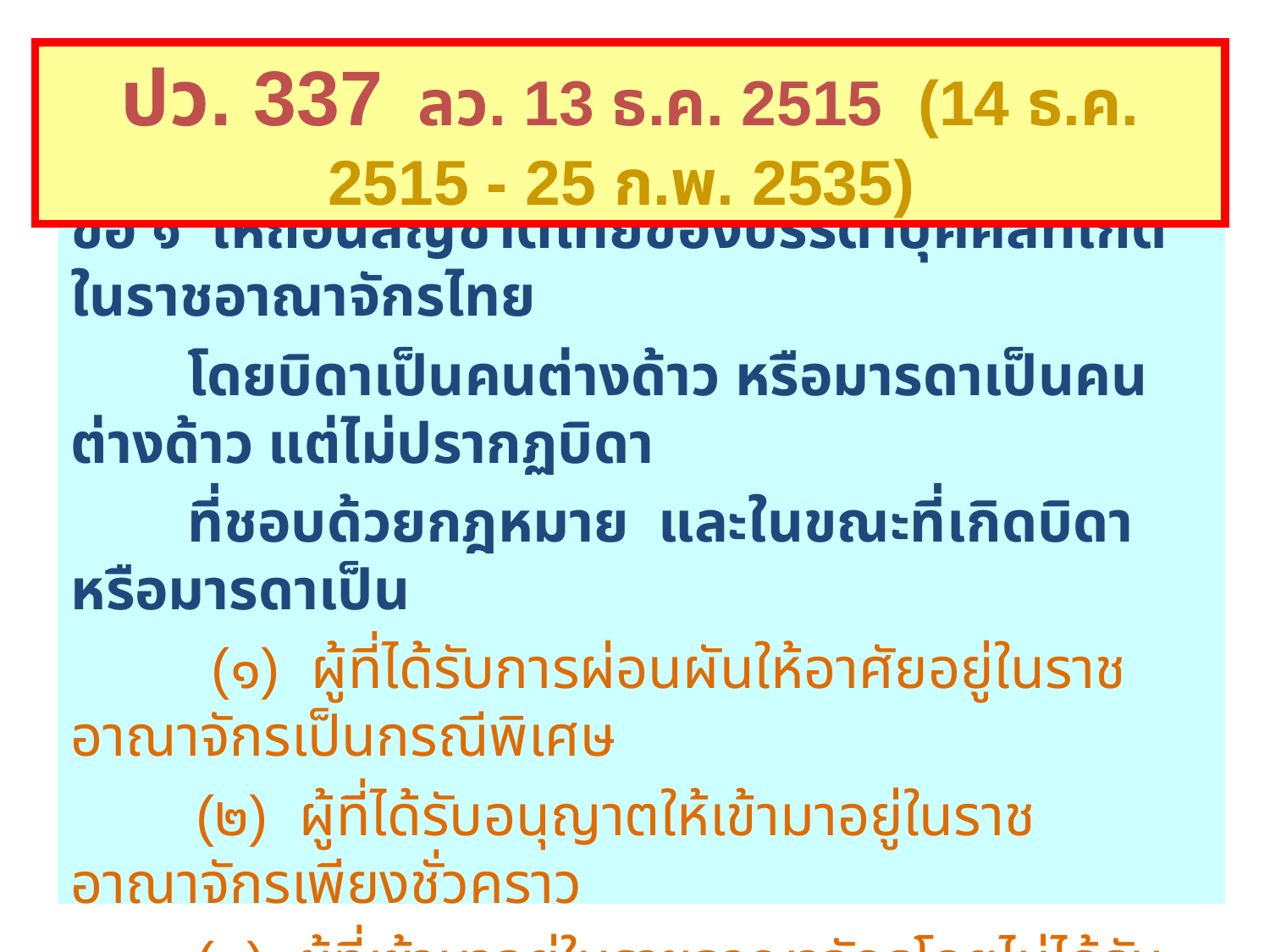

ปว. 337  ลว. 13 ธ.ค. 2515  (14 ธ.ค. 2515 - 25 ก.พ. 2535)
ข้อ ๑  ให้ถอนสัญชาติไทยของบรรดาบุคคลที่เกิดในราชอาณาจักรไทย
        โดยบิดาเป็นคนต่างด้าว หรือมารดาเป็นคนต่างด้าว แต่ไม่ปรากฏบิดา
        ที่ชอบด้วยกฎหมาย  และในขณะที่เกิดบิดาหรือมารดาเป็น
         (๑)  ผู้ที่ได้รับการผ่อนผันให้อาศัยอยู่ในราชอาณาจักรเป็นกรณีพิเศษ
        (๒)  ผู้ที่ได้รับอนุญาตให้เข้ามาอยู่ในราชอาณาจักรเพียงชั่วคราว
        (๓)  ผู้ที่เข้ามาอยู่ในราชอาณาจักรโดยไม่ได้รับอนุญาตตามกฎหมาย
ข้อ ๒ บุคคลตามข้อ ๑  ผู้เกิดในราชอาณาจักร เมื่อประกาศของคณะปฏิวัติฉบับนี้ใช้บังคับแล้วไม่ได้สัญชาติไทย เว้นแต่ รมว.มท. พิจารณาเห็นสมควรและสั่งเฉพาะรายเป็นอย่างอื่น